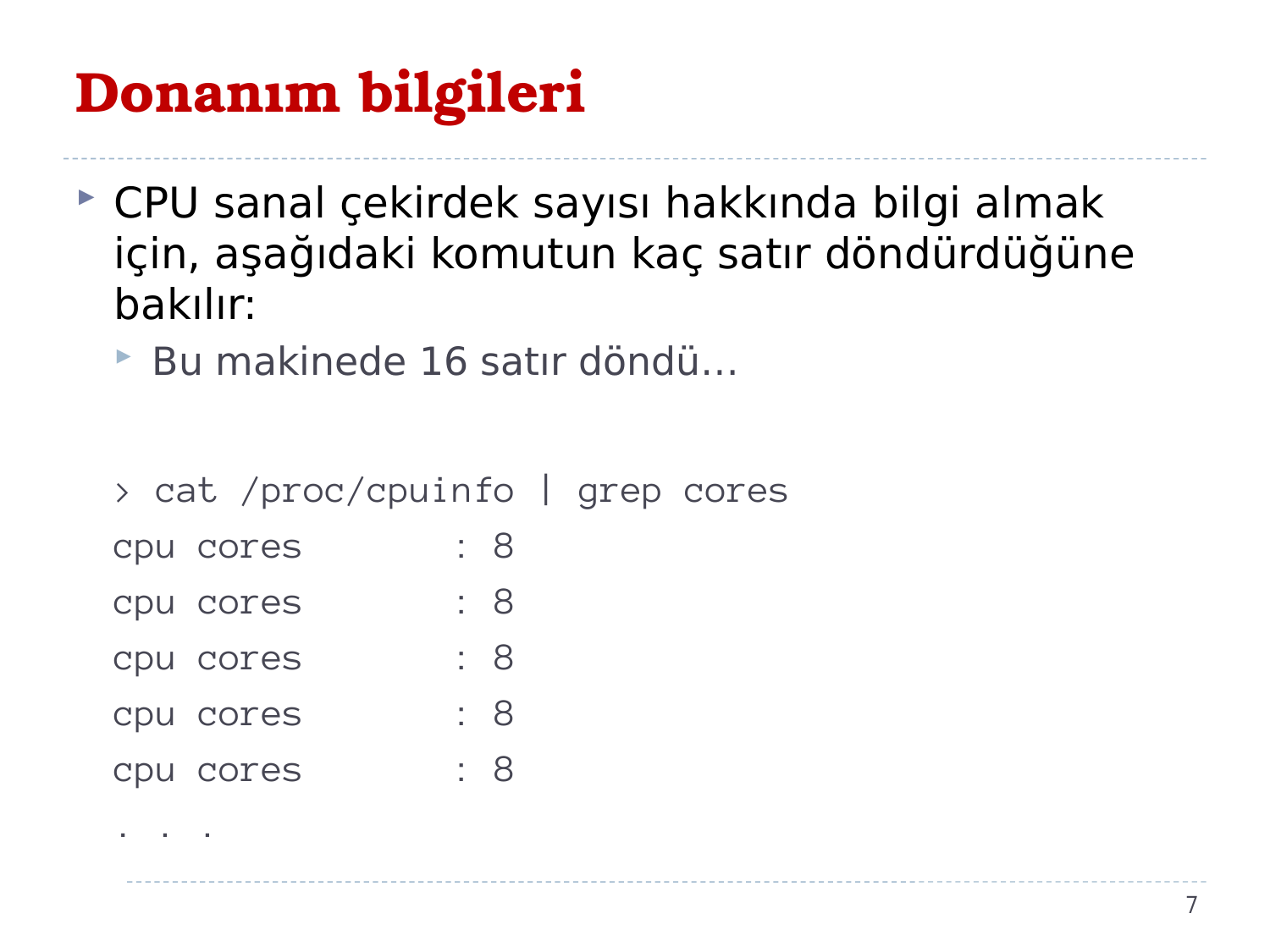

# Donanım bilgileri
CPU sanal çekirdek sayısı hakkında bilgi almak için, aşağıdaki komutun kaç satır döndürdüğüne bakılır:
Bu makinede 16 satır döndü…

> cat /proc/cpuinfo | grep cores
cpu cores       : 8
cpu cores       : 8
cpu cores       : 8
cpu cores       : 8
cpu cores       : 8
. . .

7